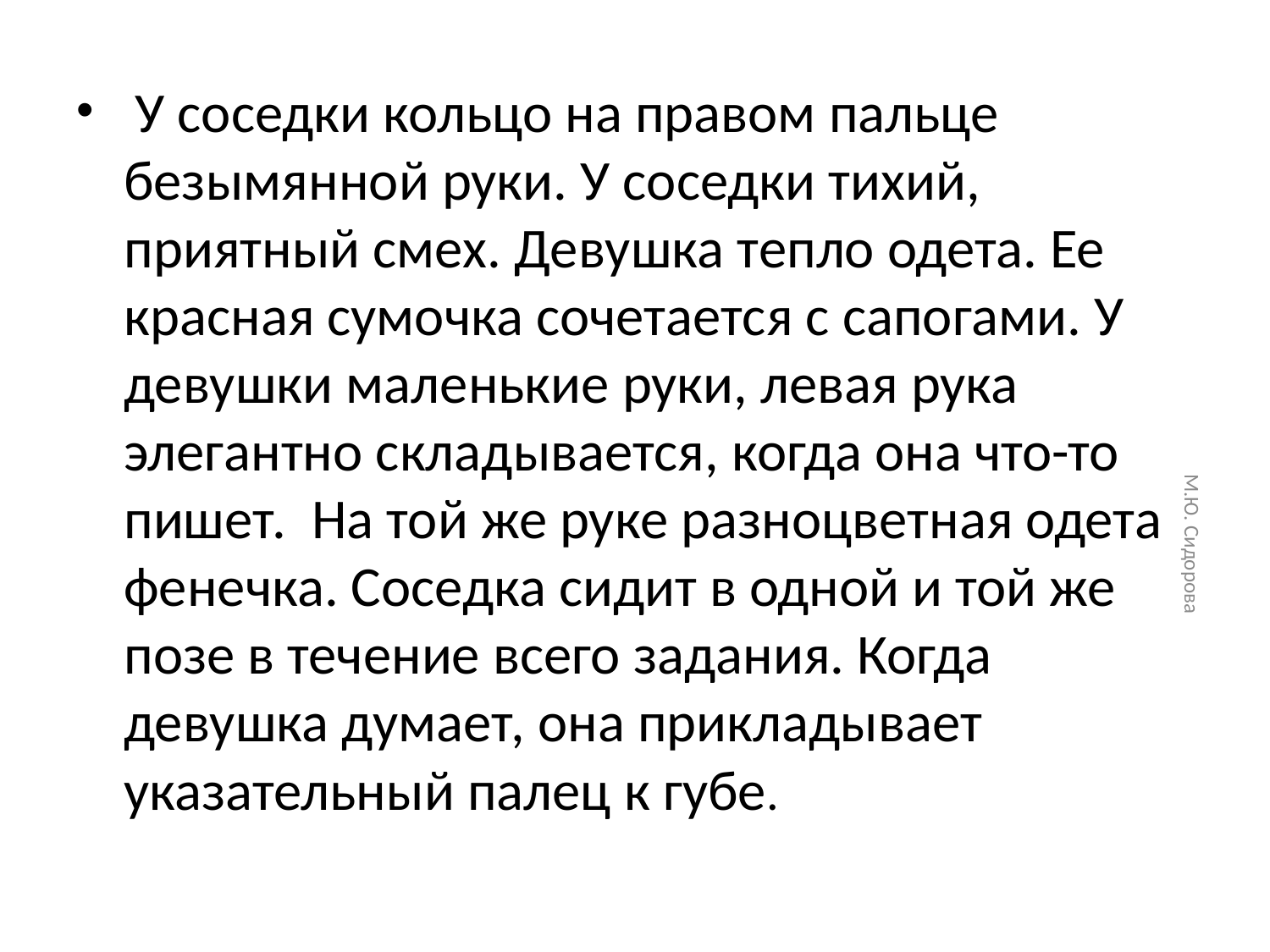

У соседки кольцо на правом пальце безымянной руки. У соседки тихий, приятный смех. Девушка тепло одета. Ее красная сумочка сочетается с сапогами. У девушки маленькие руки, левая рука элегантно складывается, когда она что-то пишет.  На той же руке разноцветная одета фенечка. Соседка сидит в одной и той же позе в течение всего задания. Когда девушка думает, она прикладывает указательный палец к губе.
М.Ю. Сидорова